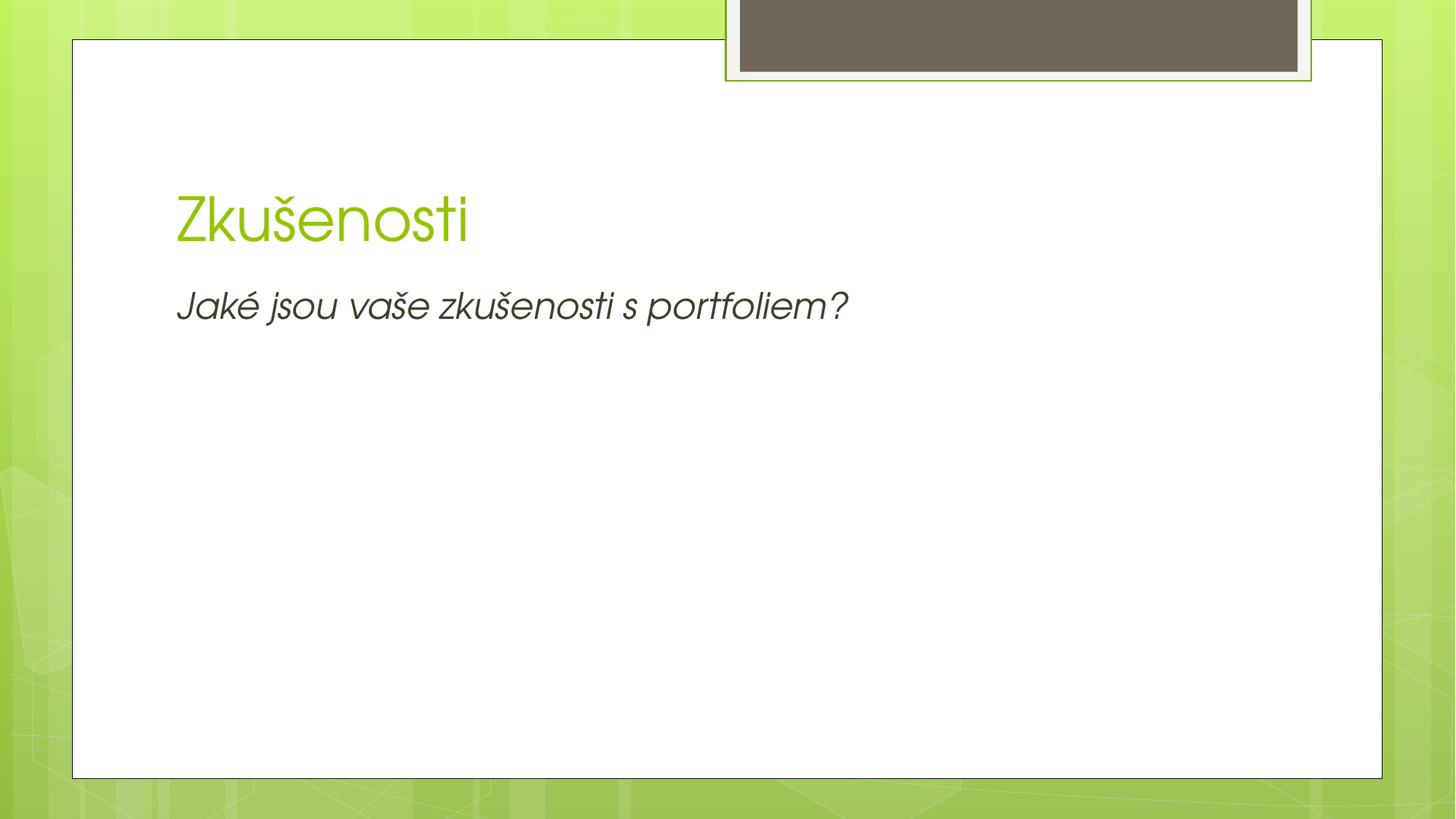

# Zkušenosti
Jaké jsou vaše zkušenosti s portfoliem?